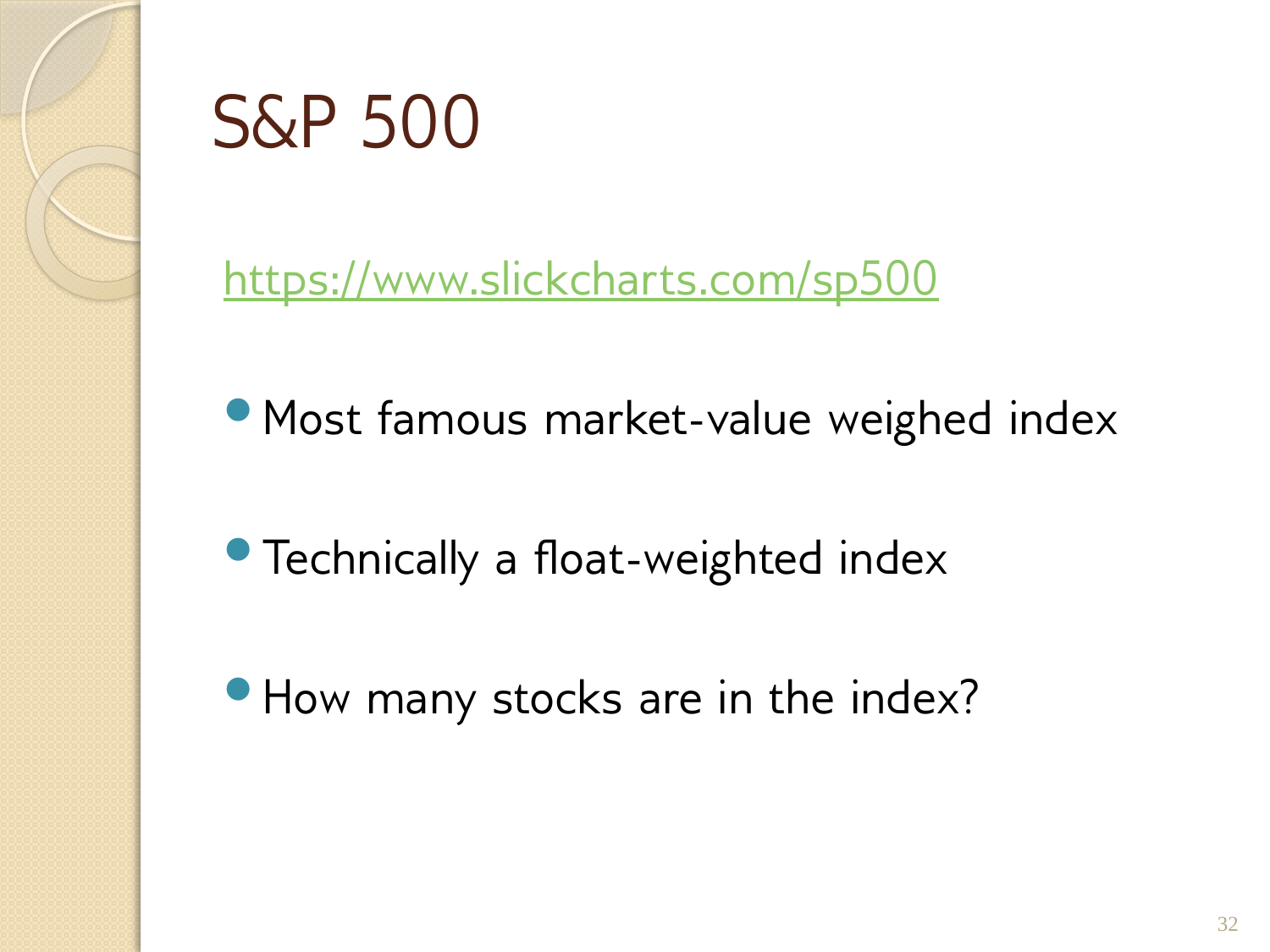

# S&P 500

https://www.slickcharts.com/sp500

Most famous market-value weighed index

Technically a float-weighted index

How many stocks are in the index?
32